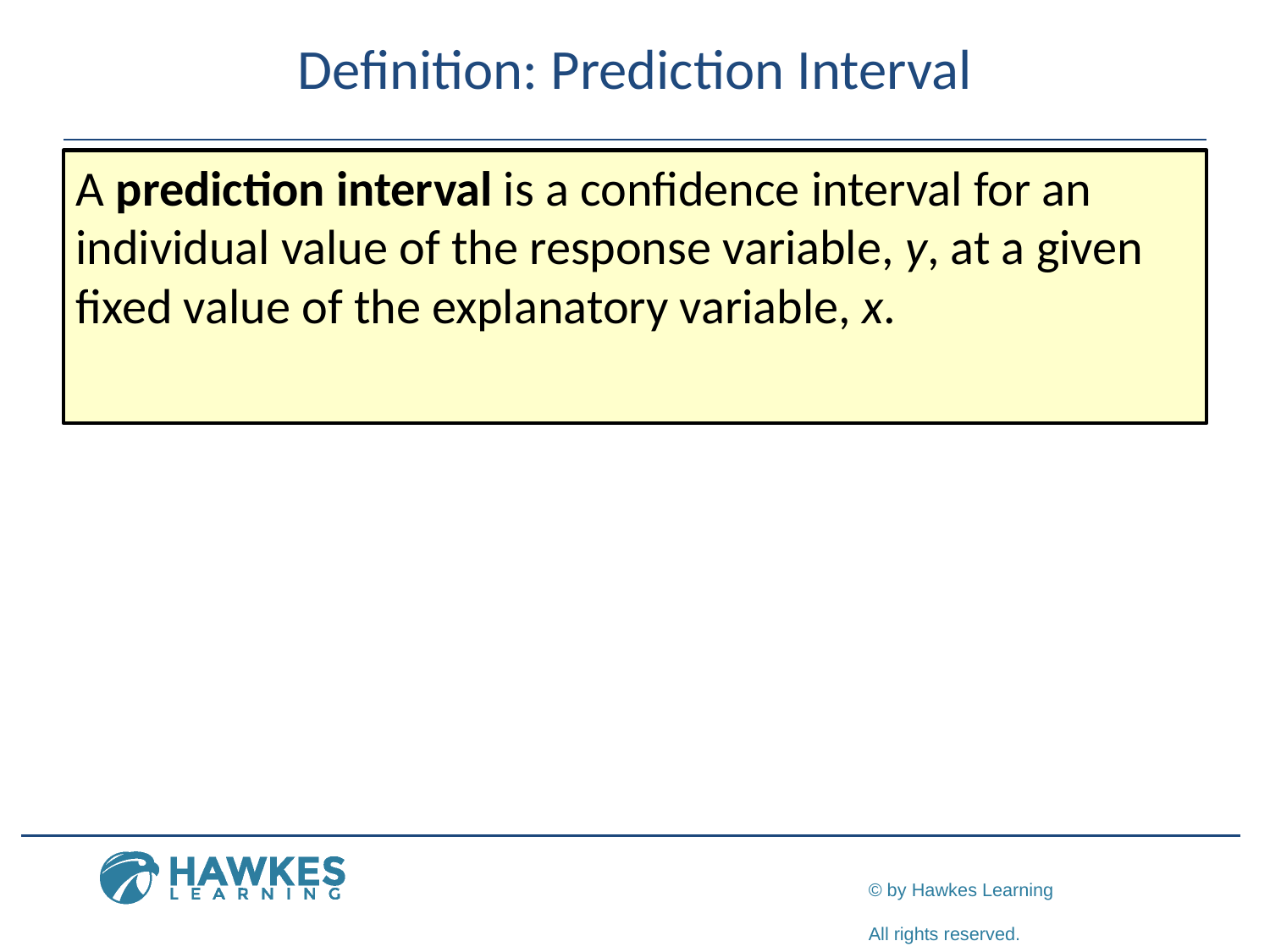

# Definition: Prediction Interval
A prediction interval is a confidence interval for an individual value of the response variable, y, at a given fixed value of the explanatory variable, x.